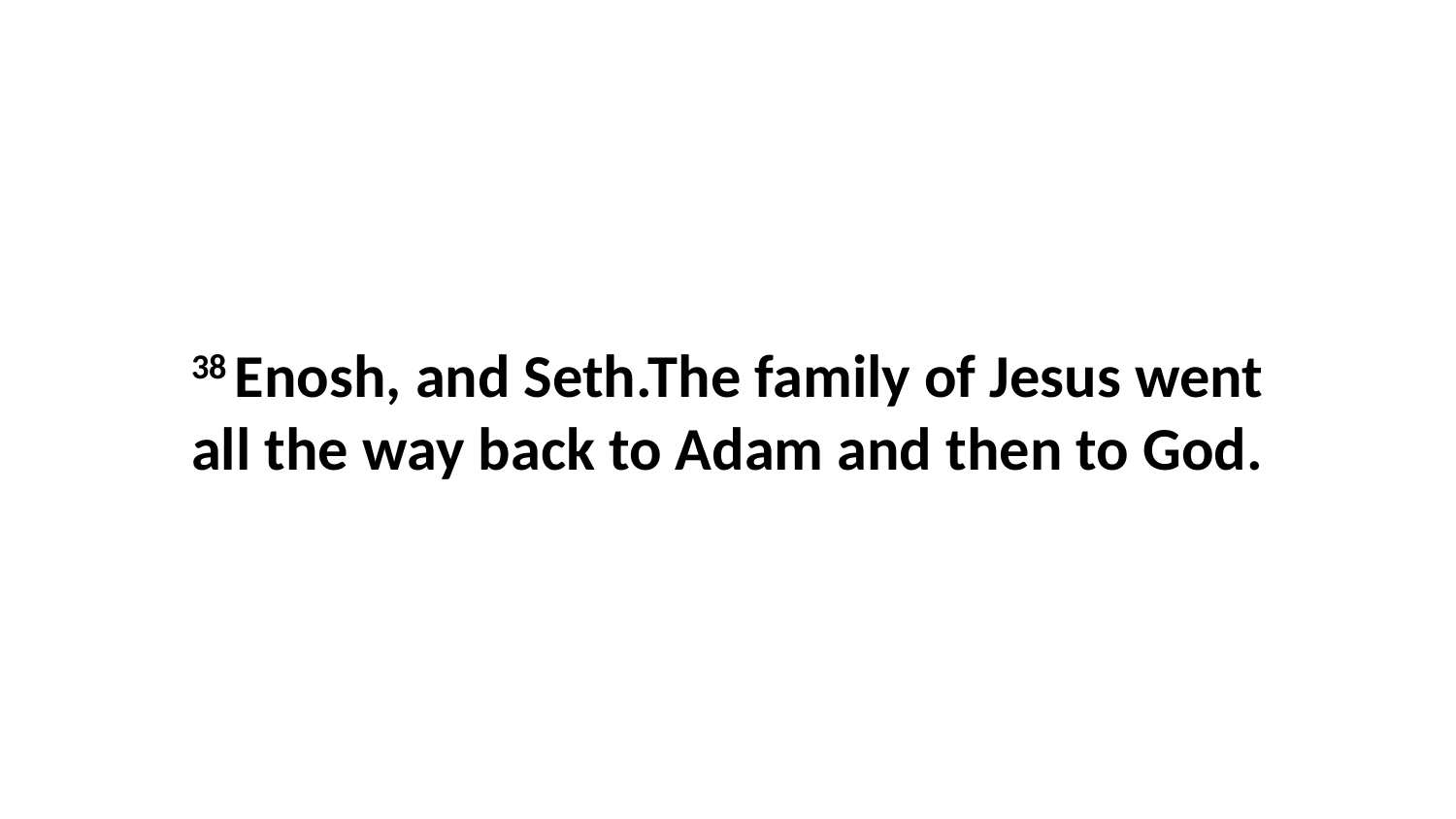

38 Enosh, and Seth.The family of Jesus went all the way back to Adam and then to God.